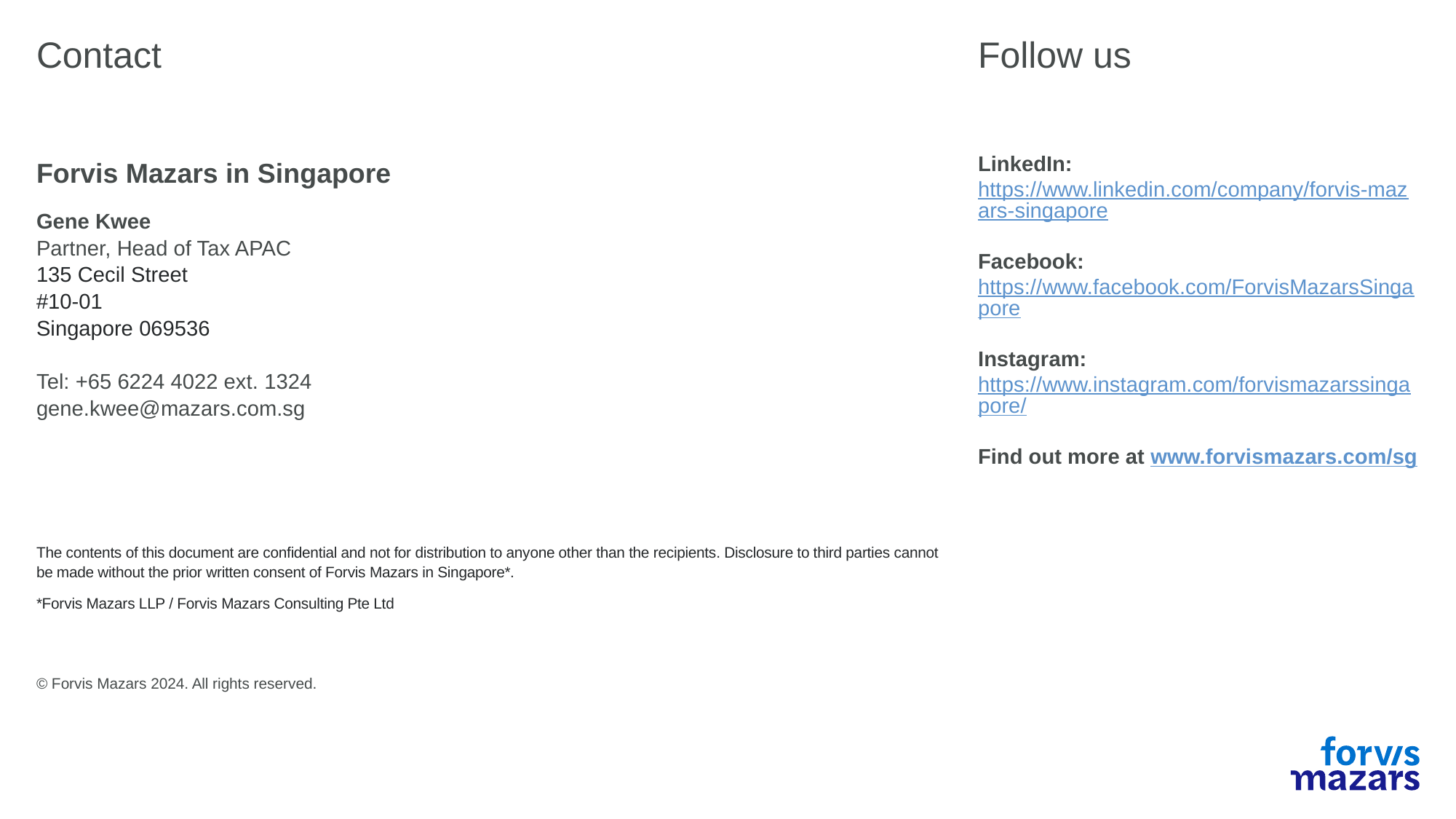

Gene Kwee
Partner, Head of Tax APAC
135 Cecil Street
#10-01
Singapore 069536

Tel: +65 6224 4022 ext. 1324
gene.kwee@mazars.com.sg